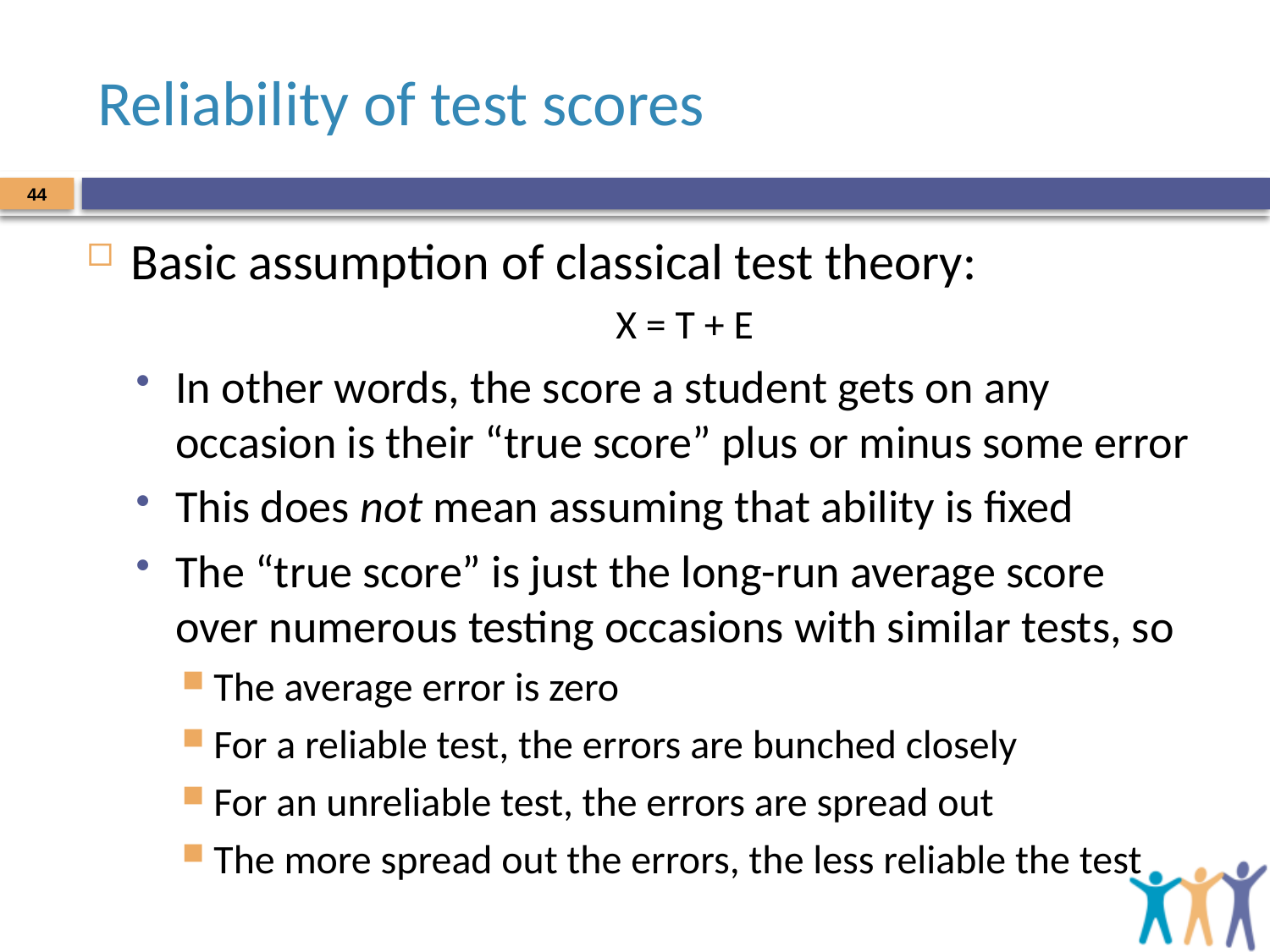

# Reliability of test scores
44
Basic assumption of classical test theory:
X = T + E
In other words, the score a student gets on any occasion is their “true score” plus or minus some error
This does not mean assuming that ability is fixed
The “true score” is just the long-run average score over numerous testing occasions with similar tests, so
The average error is zero
For a reliable test, the errors are bunched closely
For an unreliable test, the errors are spread out
The more spread out the errors, the less reliable the test